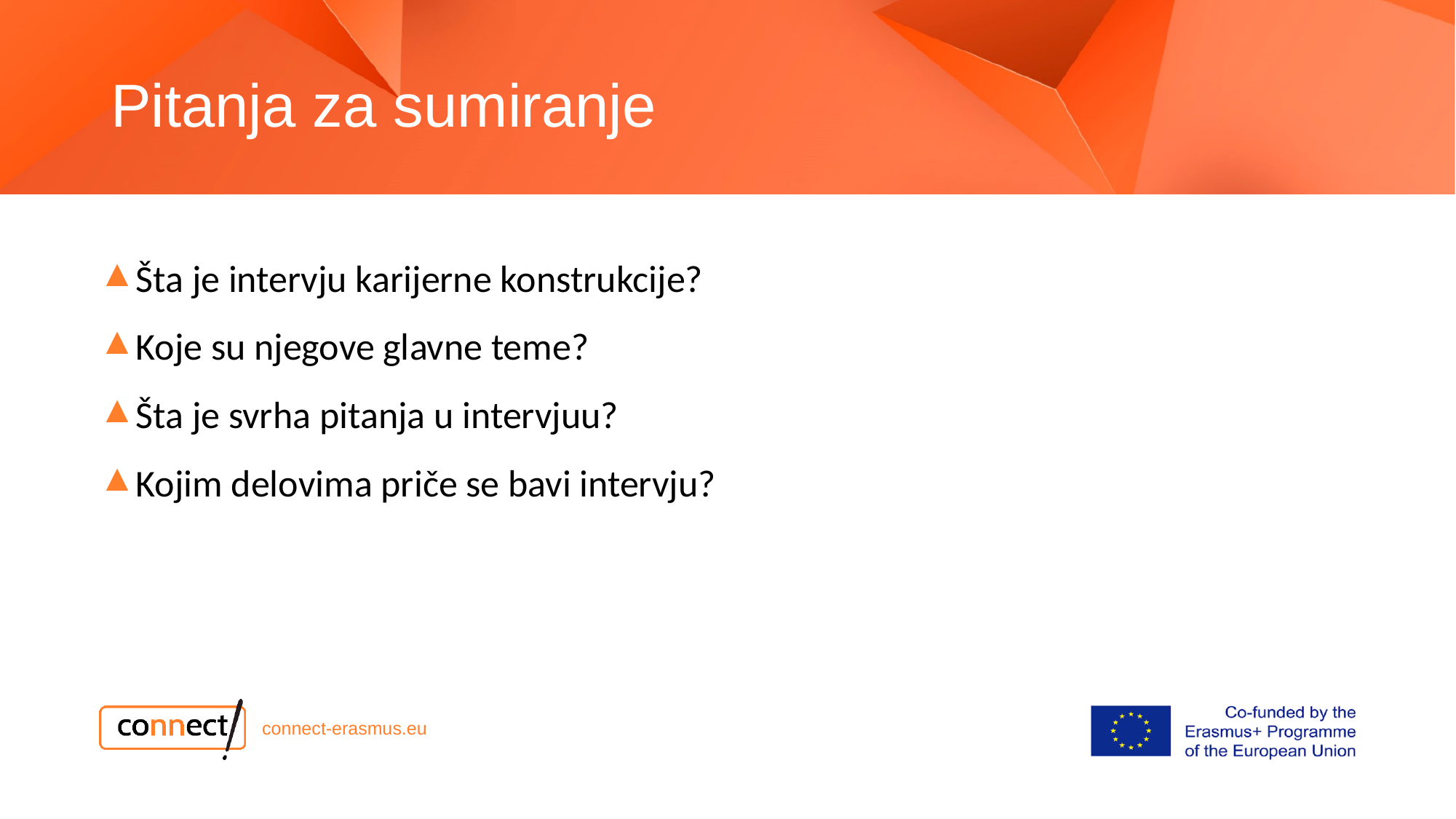

# Pitanja za sumiranje
Šta je intervju karijerne konstrukcije?
Koje su njegove glavne teme?
Šta je svrha pitanja u intervjuu?
Kojim delovima priče se bavi intervju?
connect-erasmus.eu